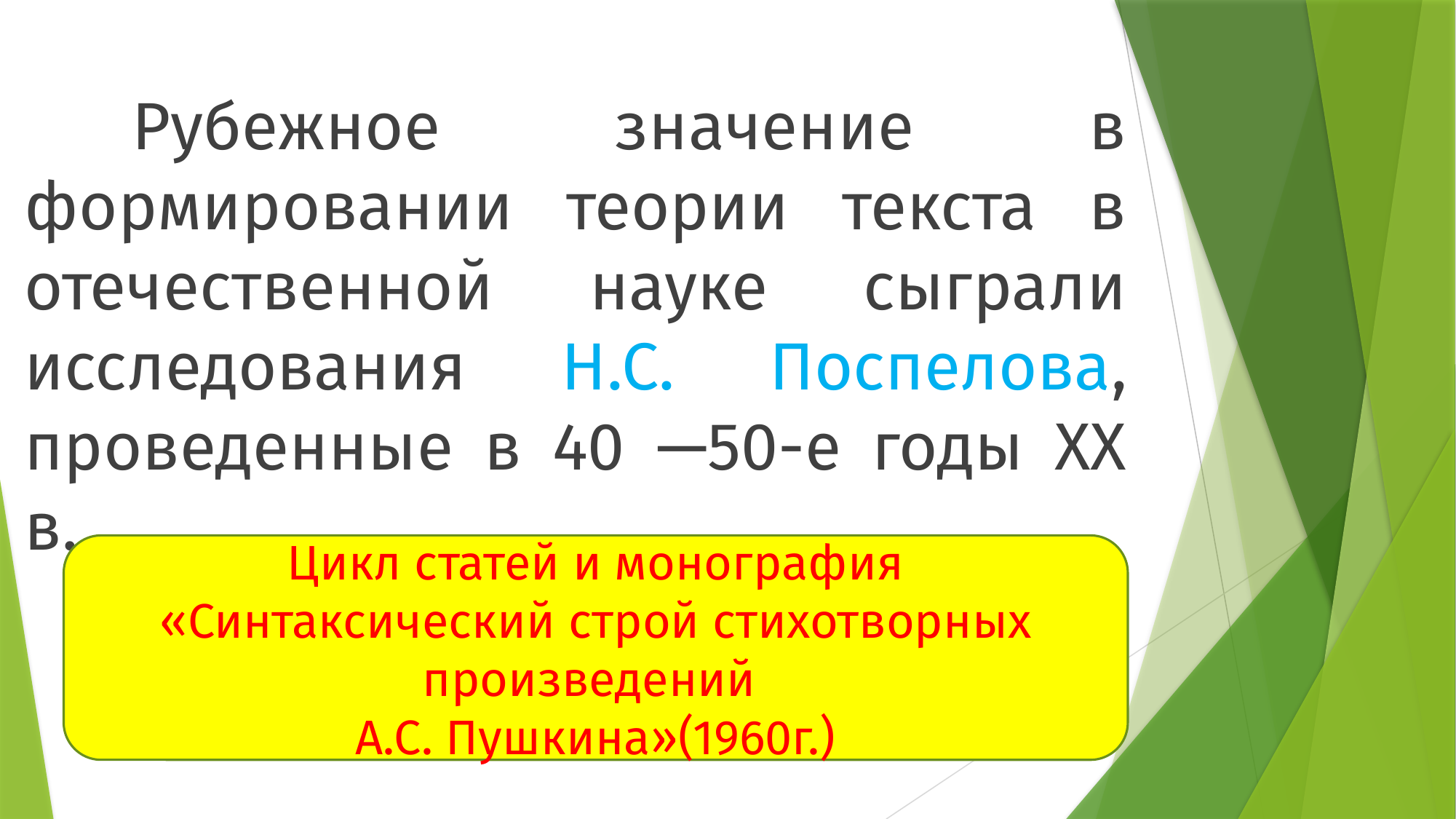

Рубежное значение в формировании теории текста в отечественной науке сыграли исследования Н.С. Поспелова, проведенные в 40 —50-е годы XX в.
Цикл статей и монография «Синтаксический строй стихотворных произведений
A.C. Пушкина»(1960г.)